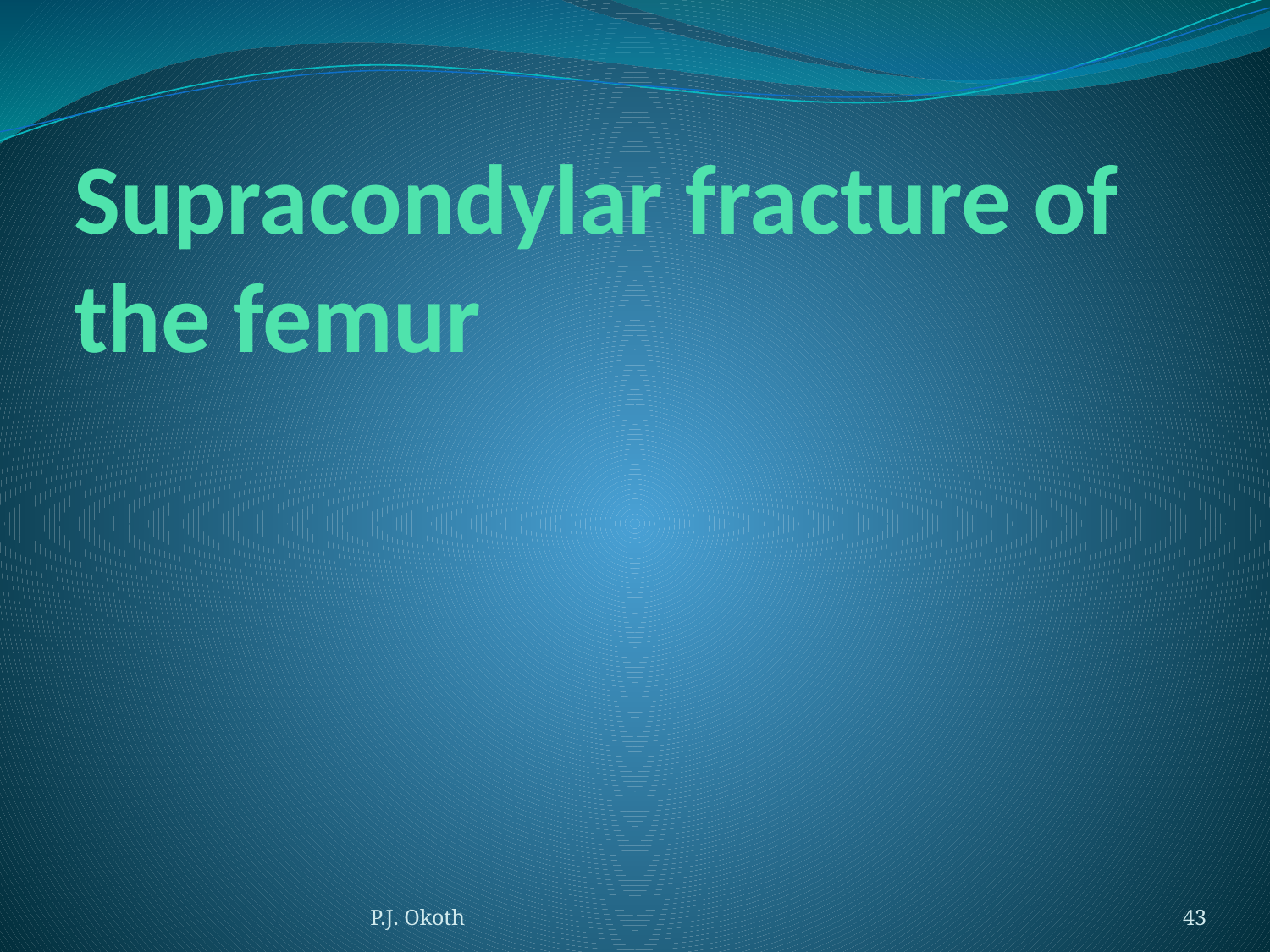

# Supracondylar fracture of the femur

P.J. Okoth
43